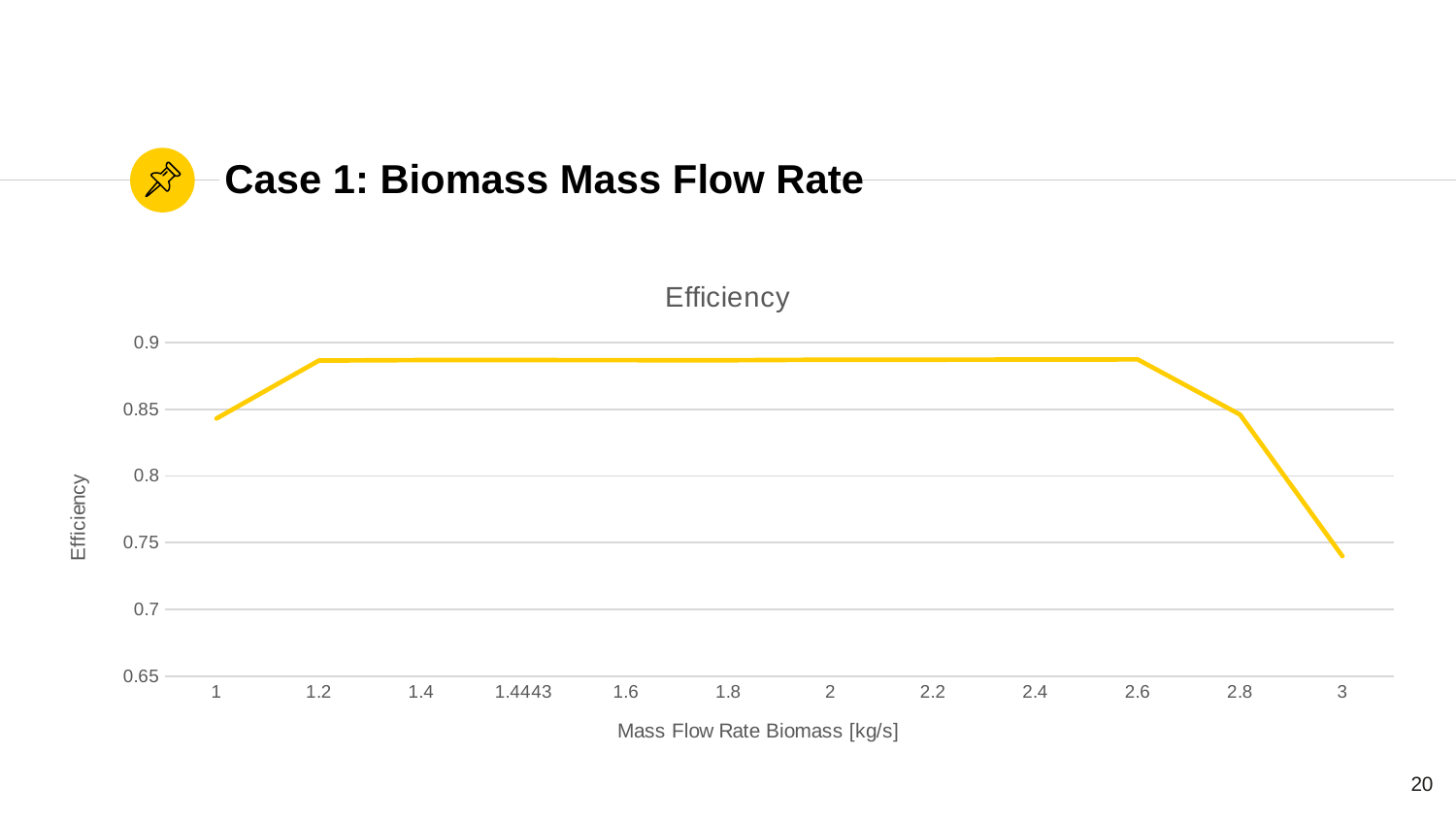

# Case 1: Biomass Mass Flow Rate

### Chart:

| Category | Efficiency |
|---|---|
| 1 | 0.8431324150107272 |
| 1.2 | 0.8865543847170638 |
| 1.4 | 0.8869317344806014 |
| 1.4442999999999999 | 0.8869413528824633 |
| 1.6 | 0.8868163743562202 |
| 1.8 | 0.8867827303954705 |
| 2 | 0.8871721707226725 |
| 2.2000000000000002 | 0.8871783894842464 |
| 2.4 | 0.8873065093848063 |
| 2.6 | 0.8873792035898326 |
| 2.8 | 0.8460974930003049 |
| 3 | 0.7399314881371758 |
20